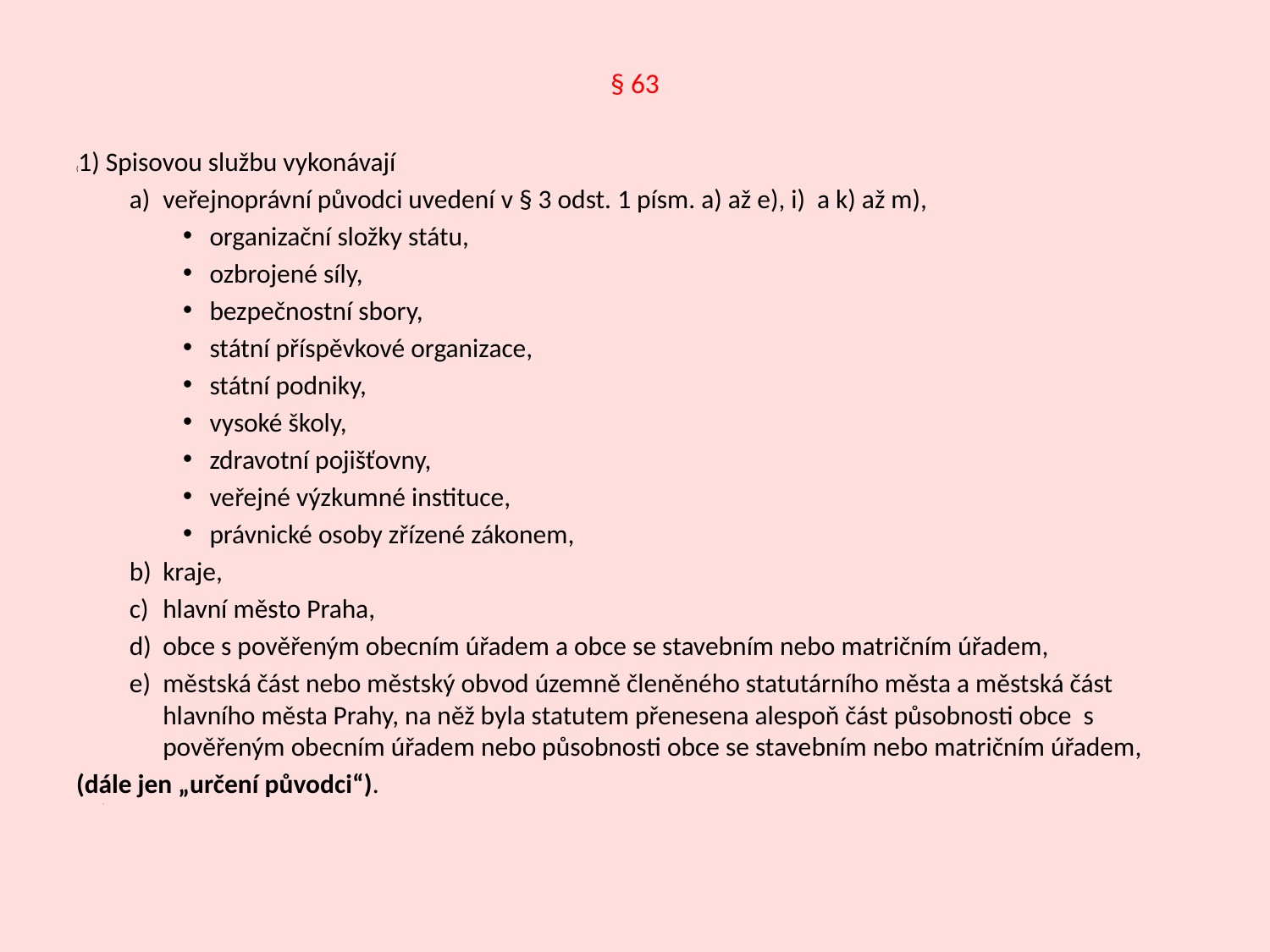

# § 63

(1) Spisovou službu vykonávají
veřejnoprávní původci uvedení v § 3 odst. 1 písm. a) až e), i)  a k) až m),
organizační složky státu,
ozbrojené síly,
bezpečnostní sbory,
státní příspěvkové organizace,
státní podniky,
vysoké školy,
zdravotní pojišťovny,
veřejné výzkumné instituce,
právnické osoby zřízené zákonem,
kraje,
hlavní město Praha,
obce s pověřeným obecním úřadem a obce se stavebním nebo matričním úřadem,
městská část nebo městský obvod územně členěného statutárního města a městská část hlavního města Prahy, na něž byla statutem přenesena alespoň část působnosti obce  s pověřeným obecním úřadem nebo působnosti obce se stavebním nebo matričním úřadem,
(dále jen „určení původci“).
	-